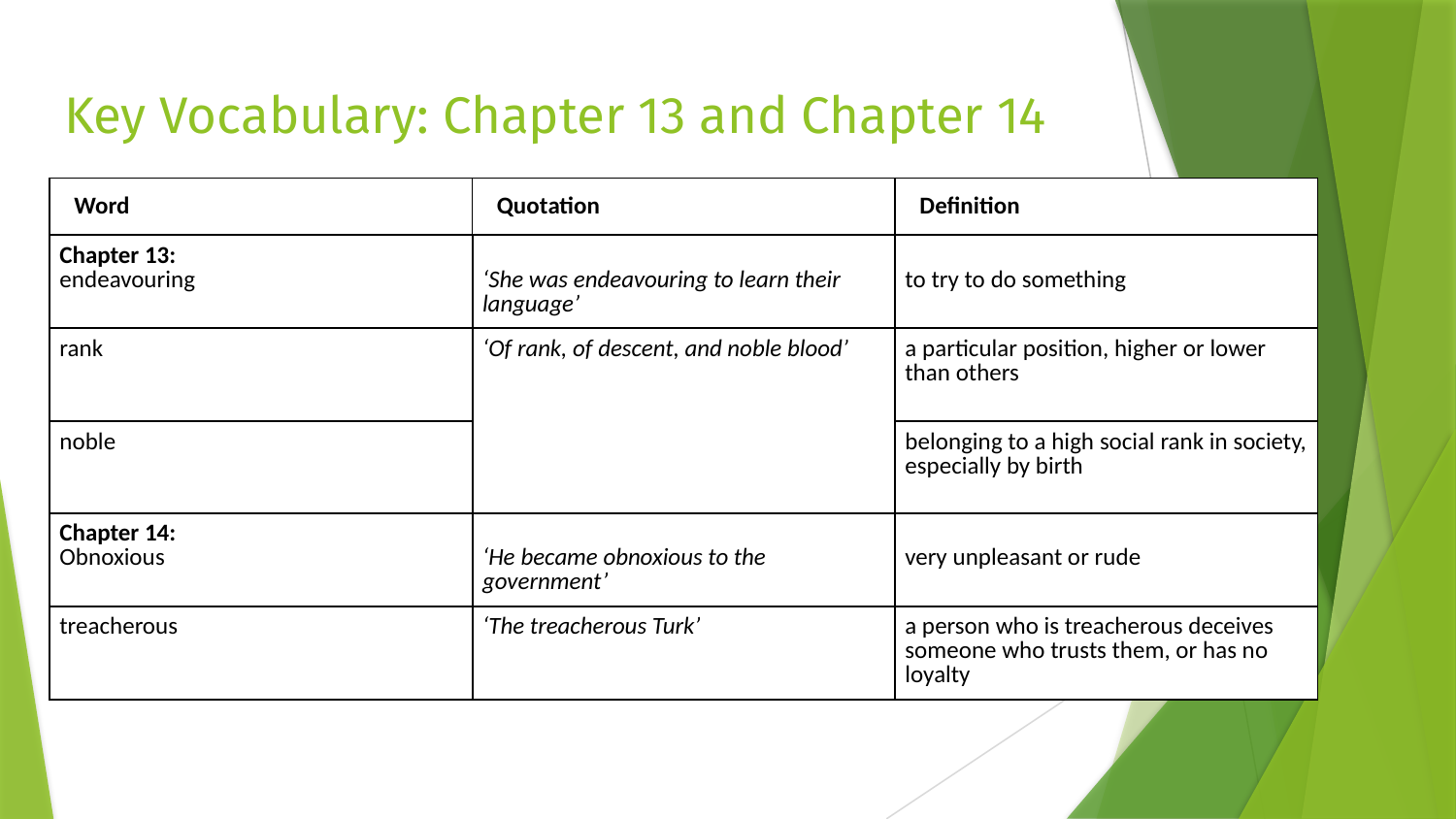

# Key Vocabulary: Chapter 13 and Chapter 14
| Word | Quotation | Definition |
| --- | --- | --- |
| Chapter 13: endeavouring | ‘She was endeavouring to learn their language’ | to try to do something |
| rank | ‘Of rank, of descent, and noble blood’ | a particular position, higher or lower than others |
| noble |  | belonging to a high social rank in society, especially by birth |
| Chapter 14: Obnoxious | ‘He became obnoxious to the government’ | very unpleasant or rude |
| treacherous | ‘The treacherous Turk’ | a person who is treacherous deceives someone who trusts them, or has no loyalty |